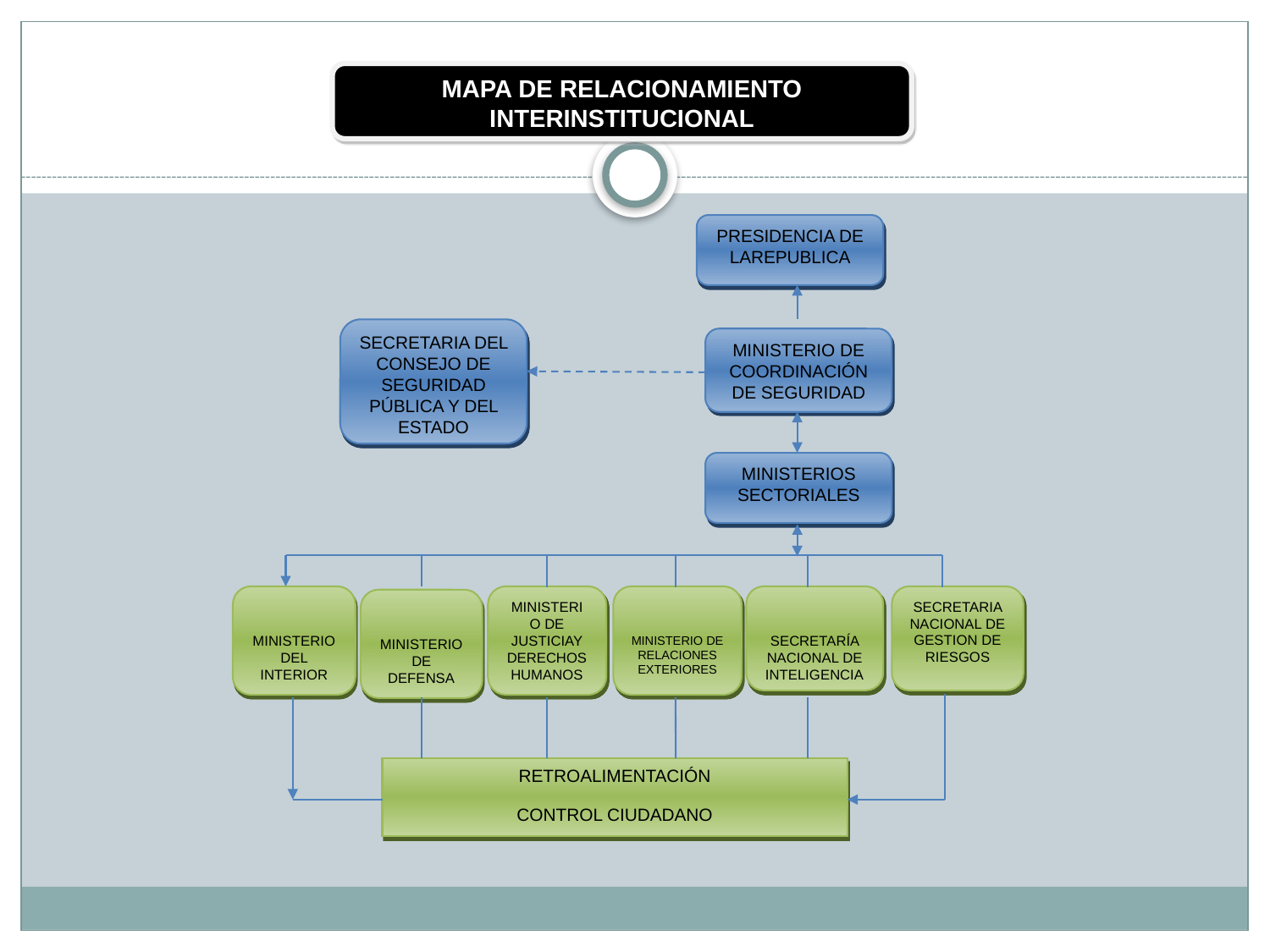

MAPA DE RELACIONAMIENTO INTERINSTITUCIONAL
PRESIDENCIA DE LAREPUBLICA
SECRETARIA DEL CONSEJO DE SEGURIDAD PÚBLICA Y DEL ESTADO
MINISTERIO DE COORDINACIÓN DE SEGURIDAD
MINISTERIOS SECTORIALES

MINISTERIO DEL INTERIOR
MINISTERIO DE JUSTICIAY DERECHOS HUMANOS

MINISTERIO DE RELACIONES EXTERIORES

SECRETARÍA NACIONAL DE INTELIGENCIA

SECRETARIA NACIONAL DE GESTION DE RIESGOS

MINISTERIO DE DEFENSA
RETROALIMENTACIÓN
CONTROL CIUDADANO